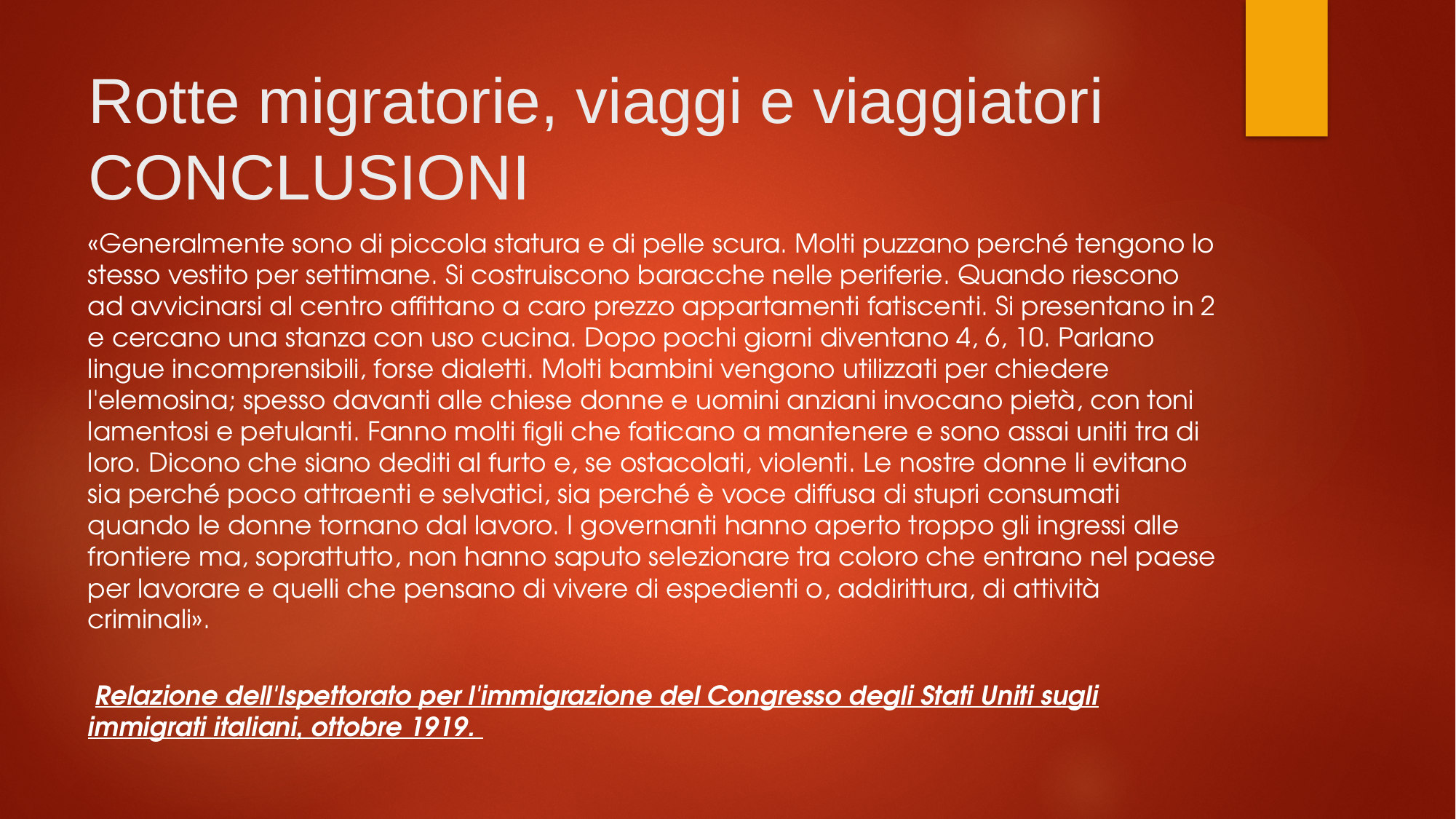

# Rotte migratorie, viaggi e viaggiatori CONCLUSIONI
«Generalmente sono di piccola statura e di pelle scura. Molti puzzano perché tengono lo stesso vestito per settimane. Si costruiscono baracche nelle periferie. Quando riescono ad avvicinarsi al centro affittano a caro prezzo appartamenti fatiscenti. Si presentano in 2 e cercano una stanza con uso cucina. Dopo pochi giorni diventano 4, 6, 10. Parlano lingue incomprensibili, forse dialetti. Molti bambini vengono utilizzati per chiedere l'elemosina; spesso davanti alle chiese donne e uomini anziani invocano pietà, con toni lamentosi e petulanti. Fanno molti figli che faticano a mantenere e sono assai uniti tra di loro. Dicono che siano dediti al furto e, se ostacolati, violenti. Le nostre donne li evitano sia perché poco attraenti e selvatici, sia perché è voce diffusa di stupri consumati quando le donne tornano dal lavoro. I governanti hanno aperto troppo gli ingressi alle frontiere ma, soprattutto, non hanno saputo selezionare tra coloro che entrano nel paese per lavorare e quelli che pensano di vivere di espedienti o, addirittura, di attività criminali».
 Relazione dell'Ispettorato per l'immigrazione del Congresso degli Stati Uniti sugli immigrati italiani, ottobre 1919.